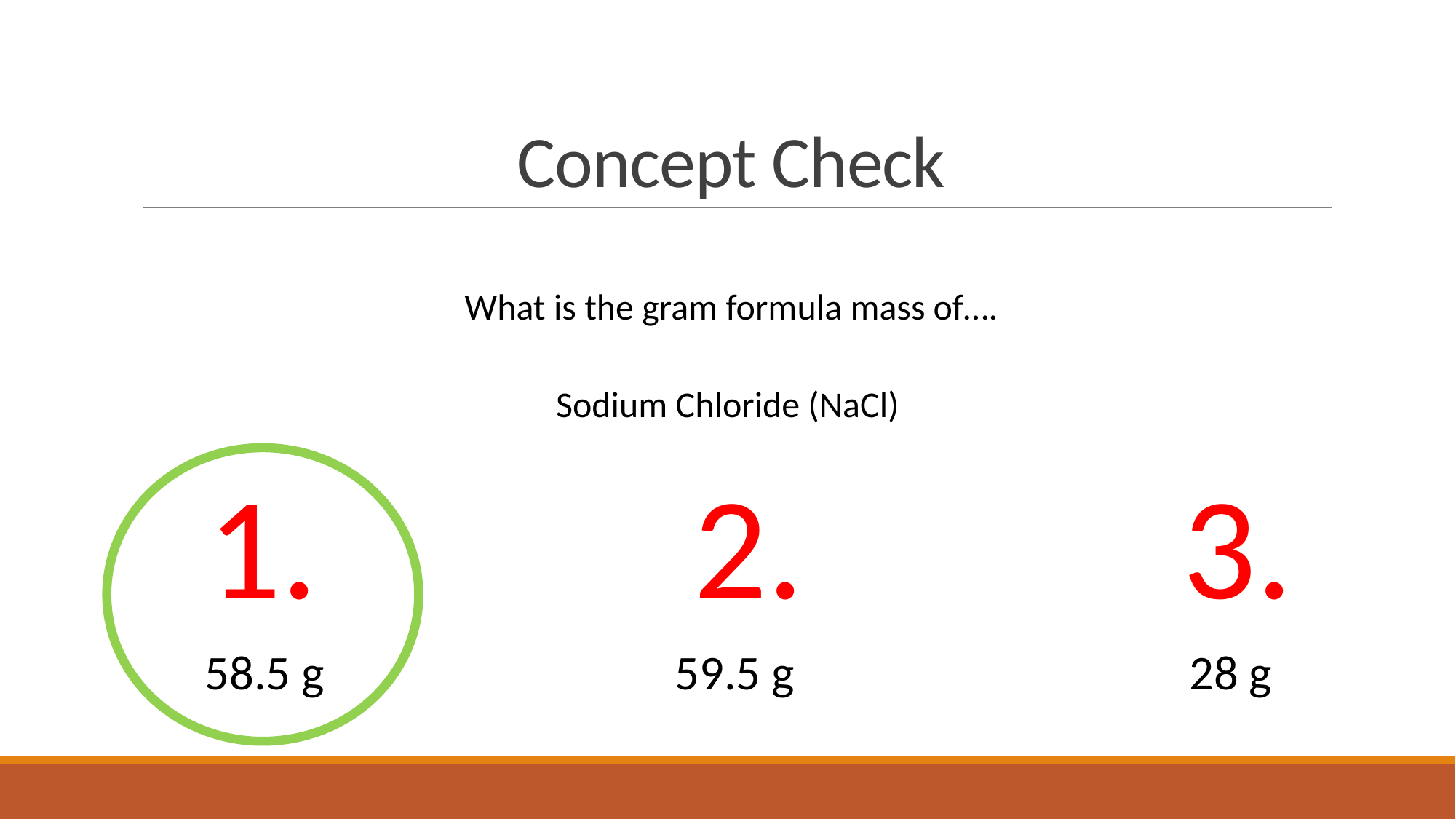

# Concept Check
What is the gram formula mass of….
Sodium Chloride (NaCl)

1.
2.
3.
58.5 g
59.5 g
28 g